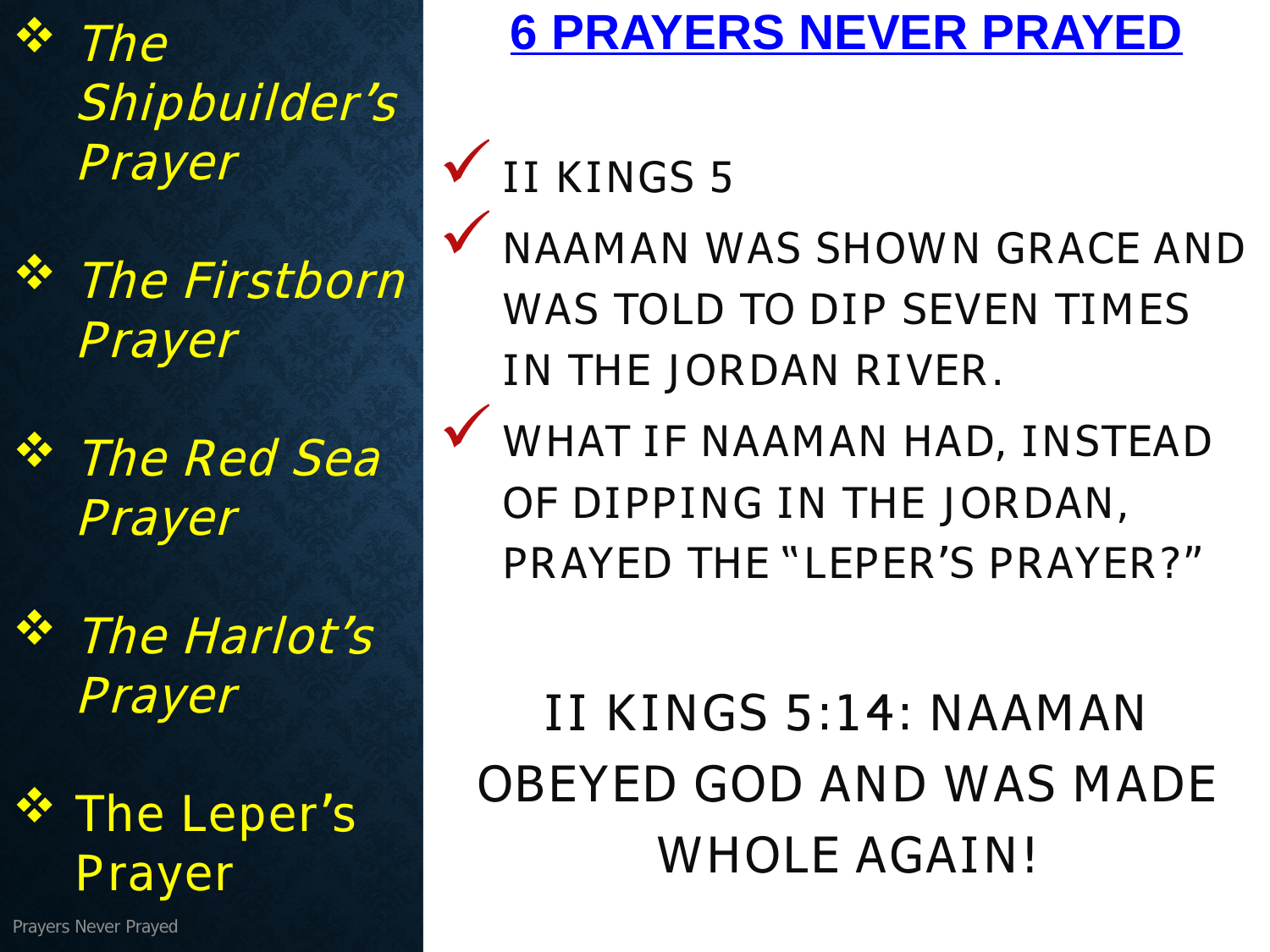

# 6 Prayers Never Prayed
The Shipbuilder’s Prayer

The Firstborn Prayer

The Red Sea Prayer

The Harlot’s Prayer

The Leper’s Prayer
II Kings 5
Naaman was shown grace and was told to dip seven times in the Jordan river.
What if Naaman had, instead of dipping in the Jordan, prayed the “Leper’s Prayer?”

II Kings 5:14: Naaman obeyed God and was made whole again!
Prayers Never Prayed